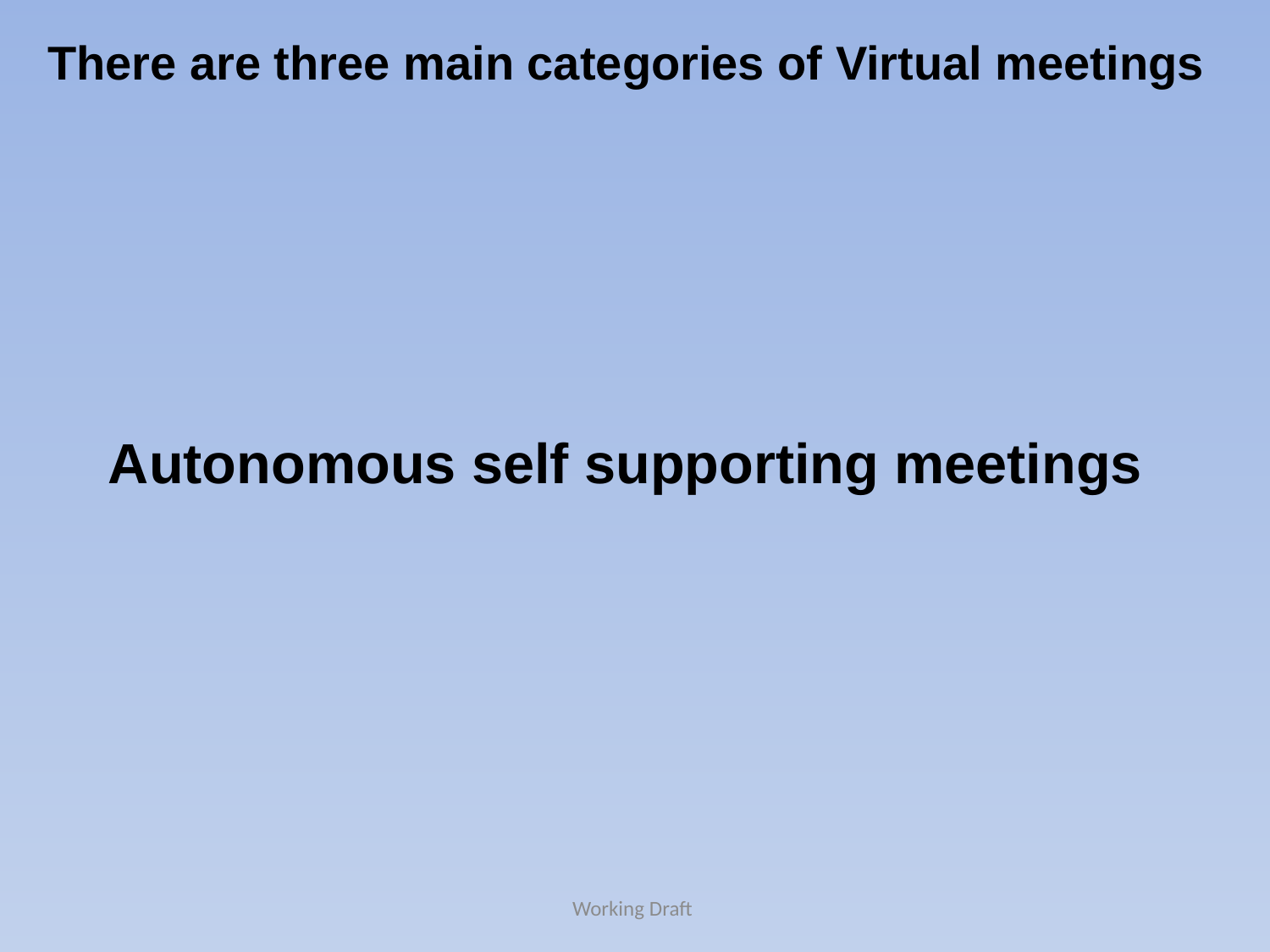

There are three main categories of Virtual meetings
Autonomous self supporting meetings
Working Draft